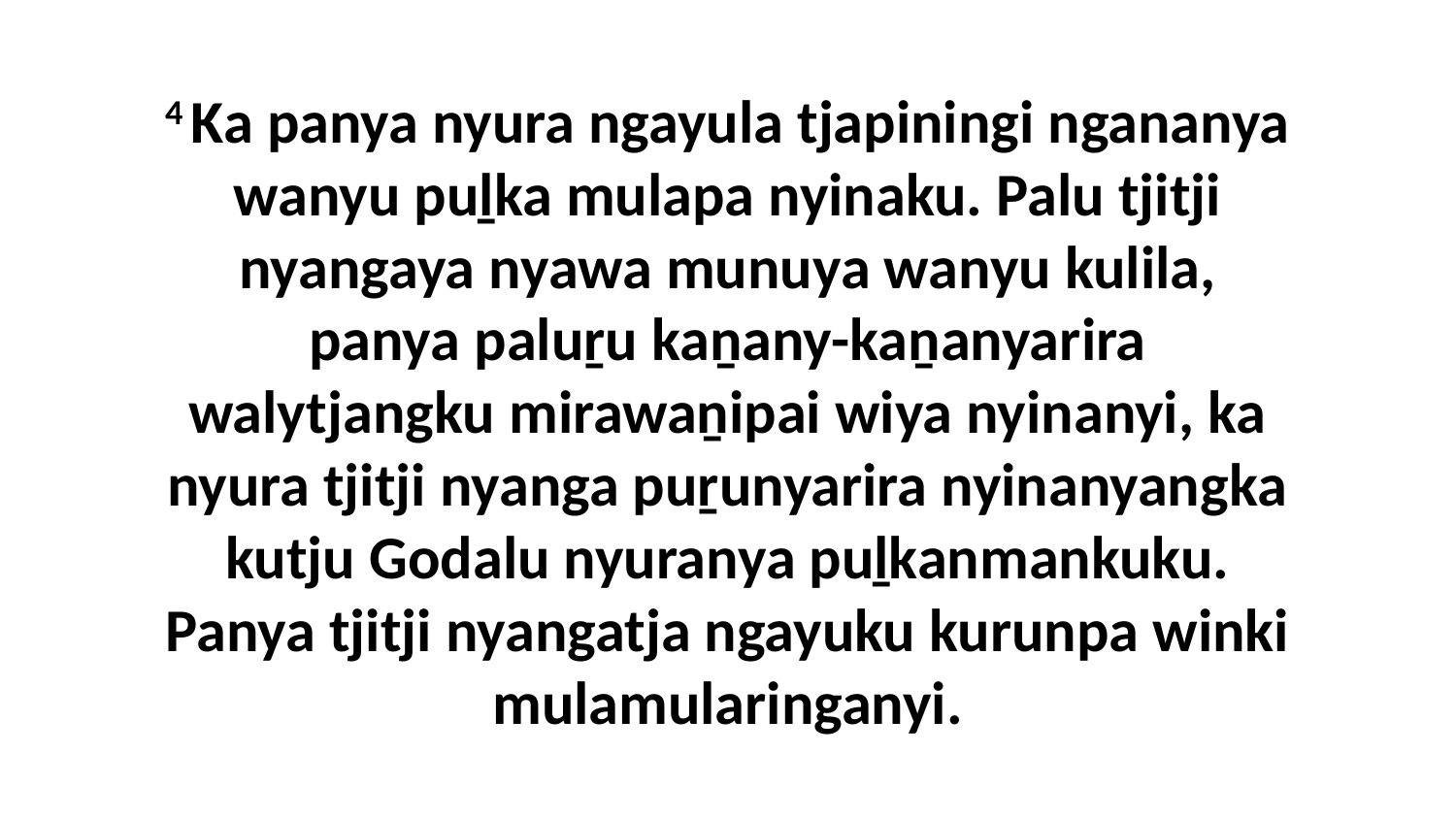

4 Ka panya nyura ngayula tjapiningi ngananya wanyu puḻka mulapa nyinaku. Palu tjitji nyangaya nyawa munuya wanyu kulila, panya paluṟu kaṉany-kaṉanyarira walytjangku mirawaṉipai wiya nyinanyi, ka nyura tjitji nyanga puṟunyarira nyinanyangka kutju Godalu nyuranya puḻkanmankuku. Panya tjitji nyangatja ngayuku kurunpa winki mulamularinganyi.